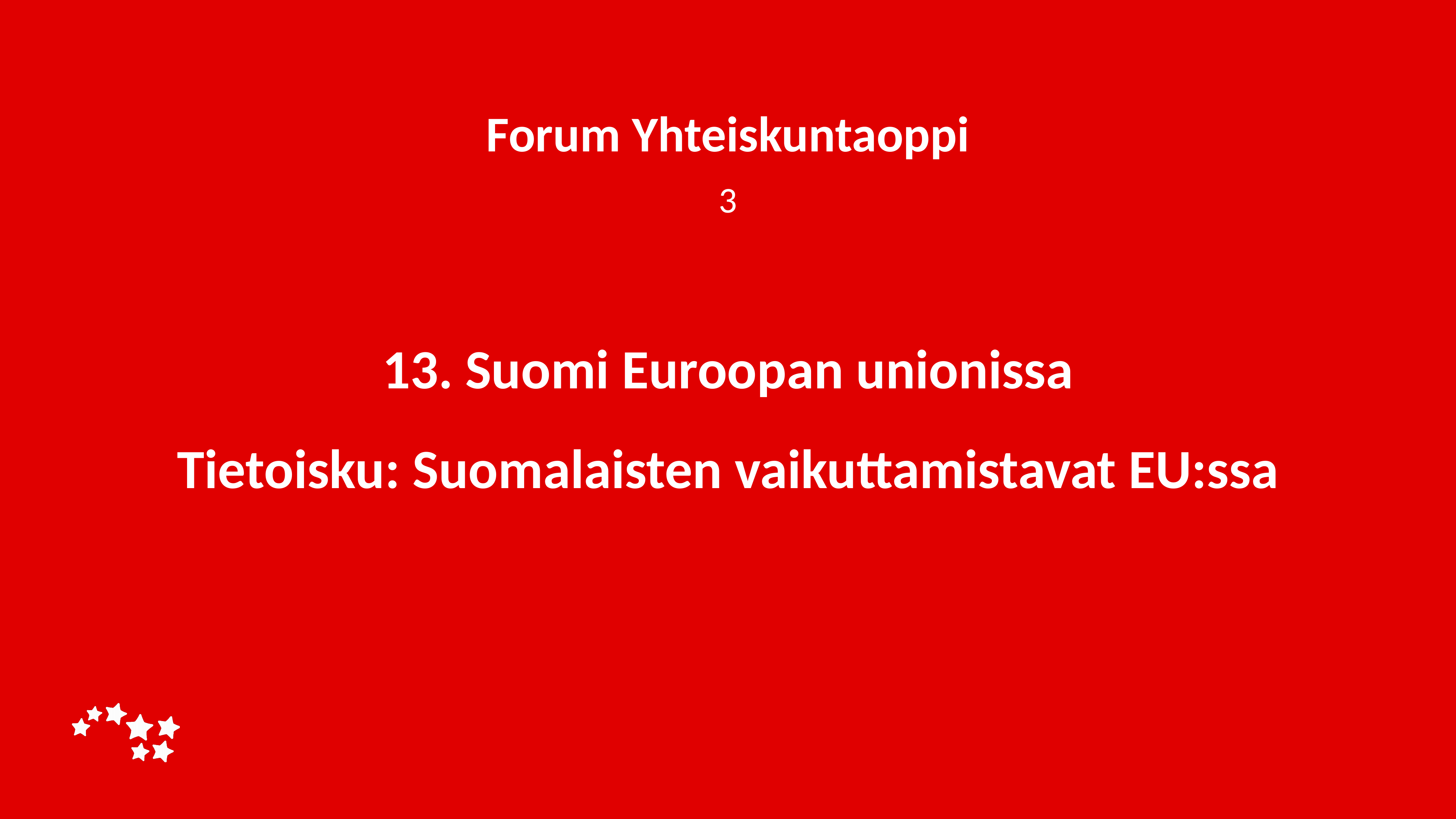

Forum Yhteiskuntaoppi
3
# 13.	Suomi Euroopan unionissa Tietoisku: Suomalaisten vaikuttamistavat EU:ssa